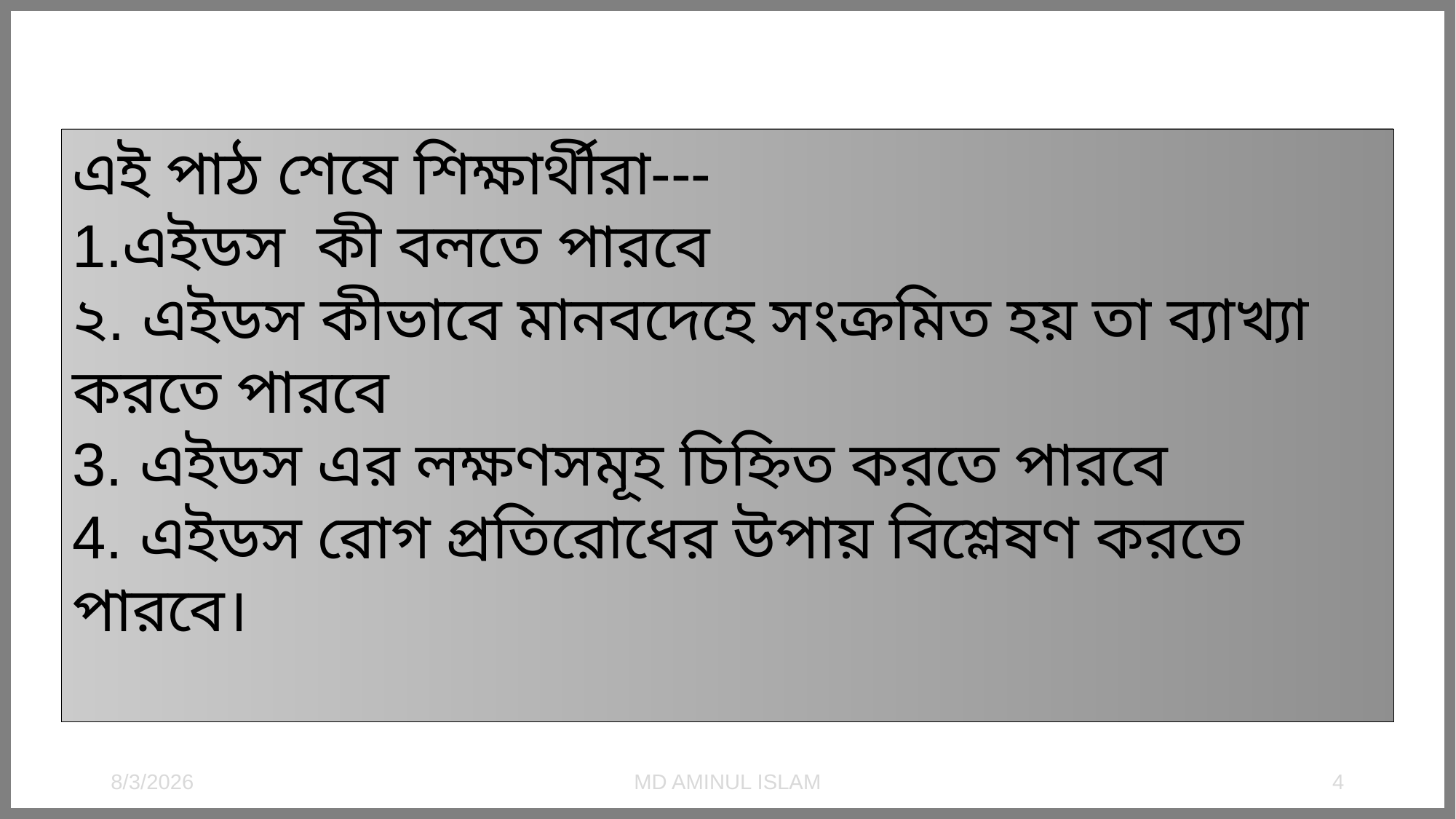

এই পাঠ শেষে শিক্ষার্থীরা---
1.এইডস  কী বলতে পারবে
২. এইডস কীভাবে মানবদেহে সংক্রমিত হয় তা ব্যাখ্যা করতে পারবে
3. এইডস এর লক্ষণসমূহ চিহ্নিত করতে পারবে
4. এইডস রোগ প্রতিরোধের উপায় বিশ্লেষণ করতে পারবে।

8/3/2026
MD AMINUL ISLAM
4